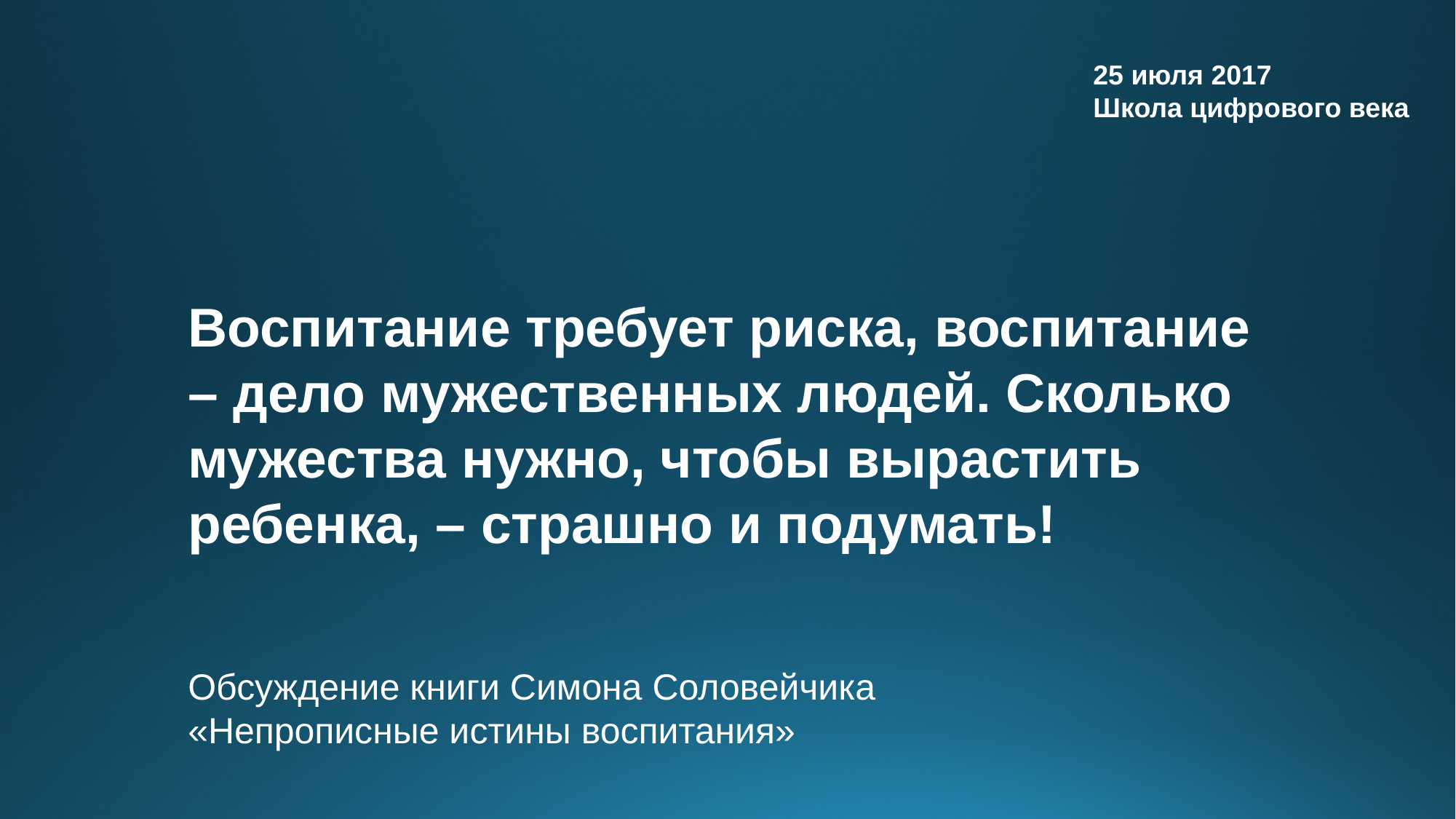

25 июля 2017
Школа цифрового века
Воспитание требует риска, воспитание – дело мужественных людей. Сколько мужества нужно, чтобы вырастить ребенка, – страшно и подумать!
Обсуждение книги Симона Соловейчика
«Непрописные истины воспитания»